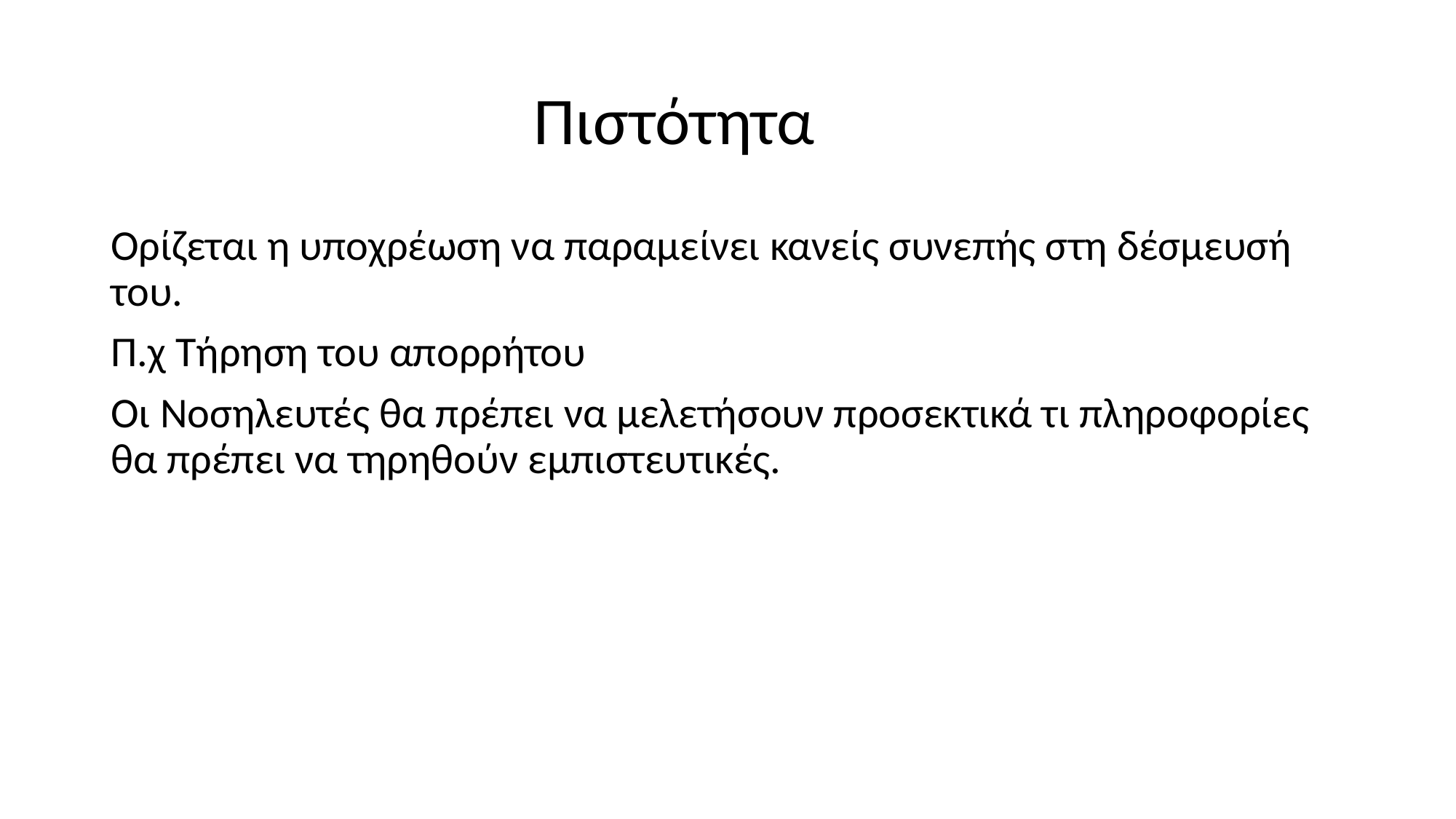

# Πιστότητα
Ορίζεται η υποχρέωση να παραμείνει κανείς συνεπής στη δέσμευσή του.
Π.χ Τήρηση του απορρήτου
Οι Νοσηλευτές θα πρέπει να μελετήσουν προσεκτικά τι πληροφορίες θα πρέπει να τηρηθούν εμπιστευτικές.